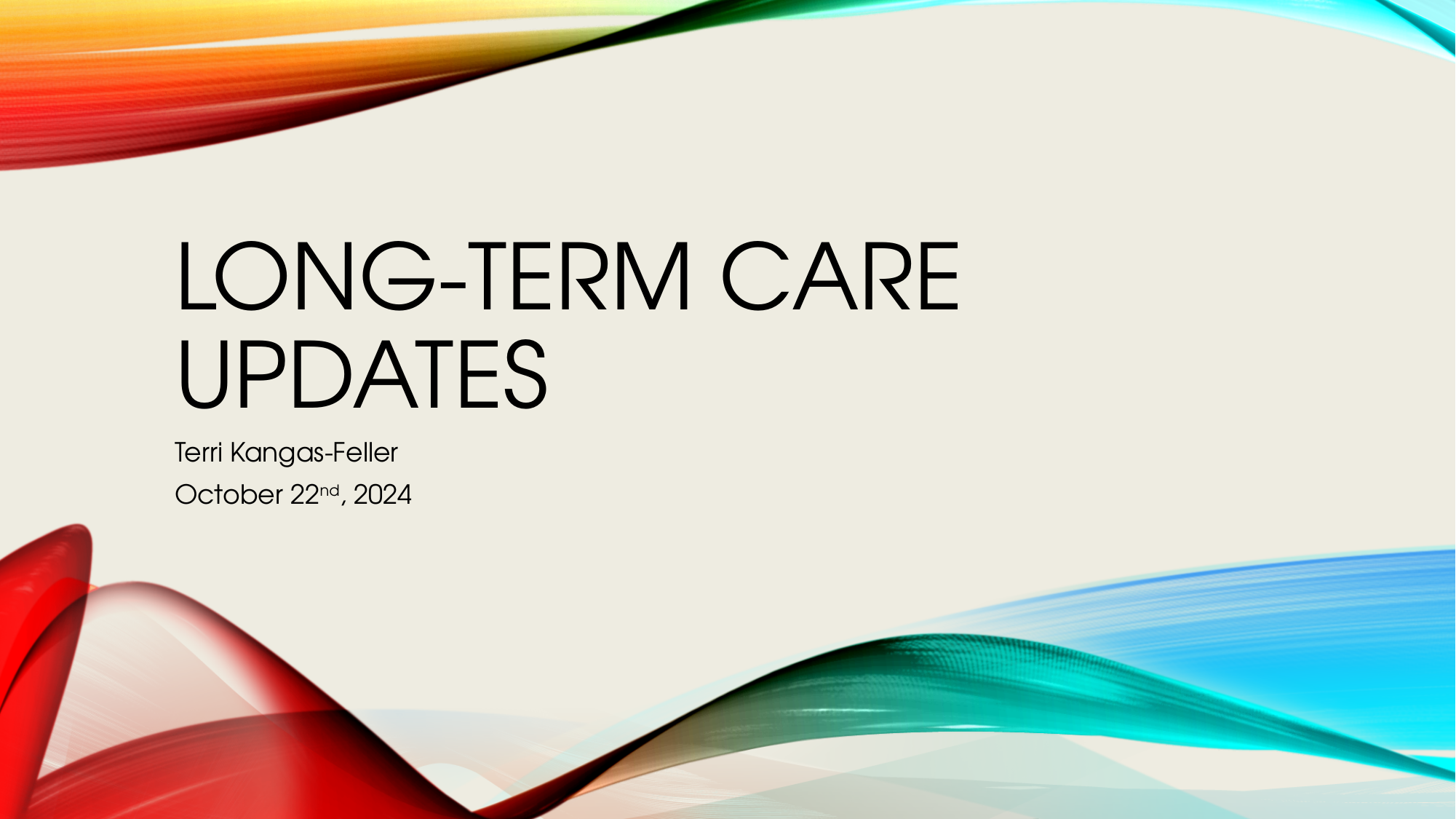

# Long-term care Updates
Terri Kangas-Feller
October 22nd, 2024